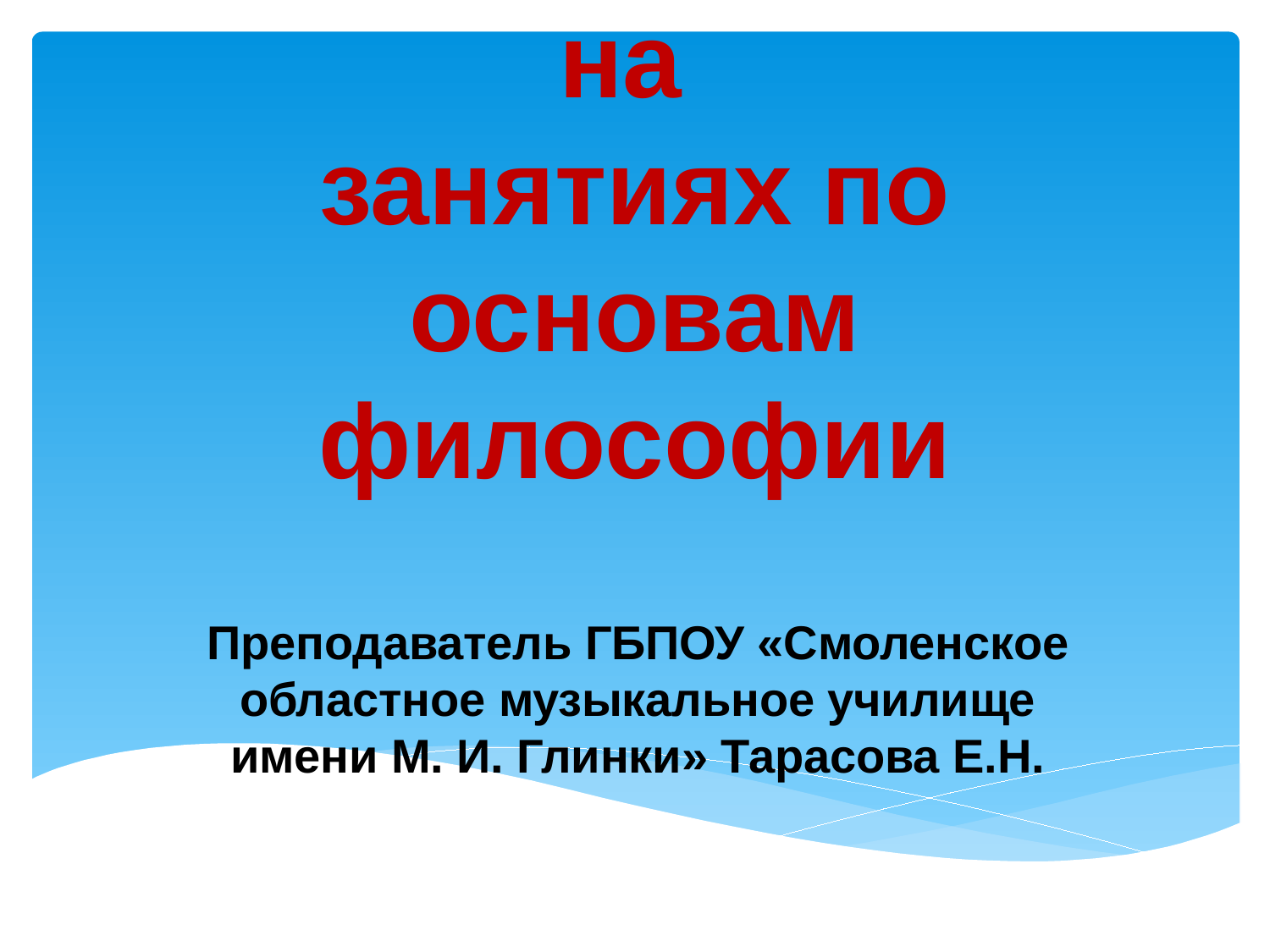

# Игры и дискуссии на занятиях по основам философии
Преподаватель ГБПОУ «Смоленское областное музыкальное училище имени М. И. Глинки» Тарасова Е.Н.